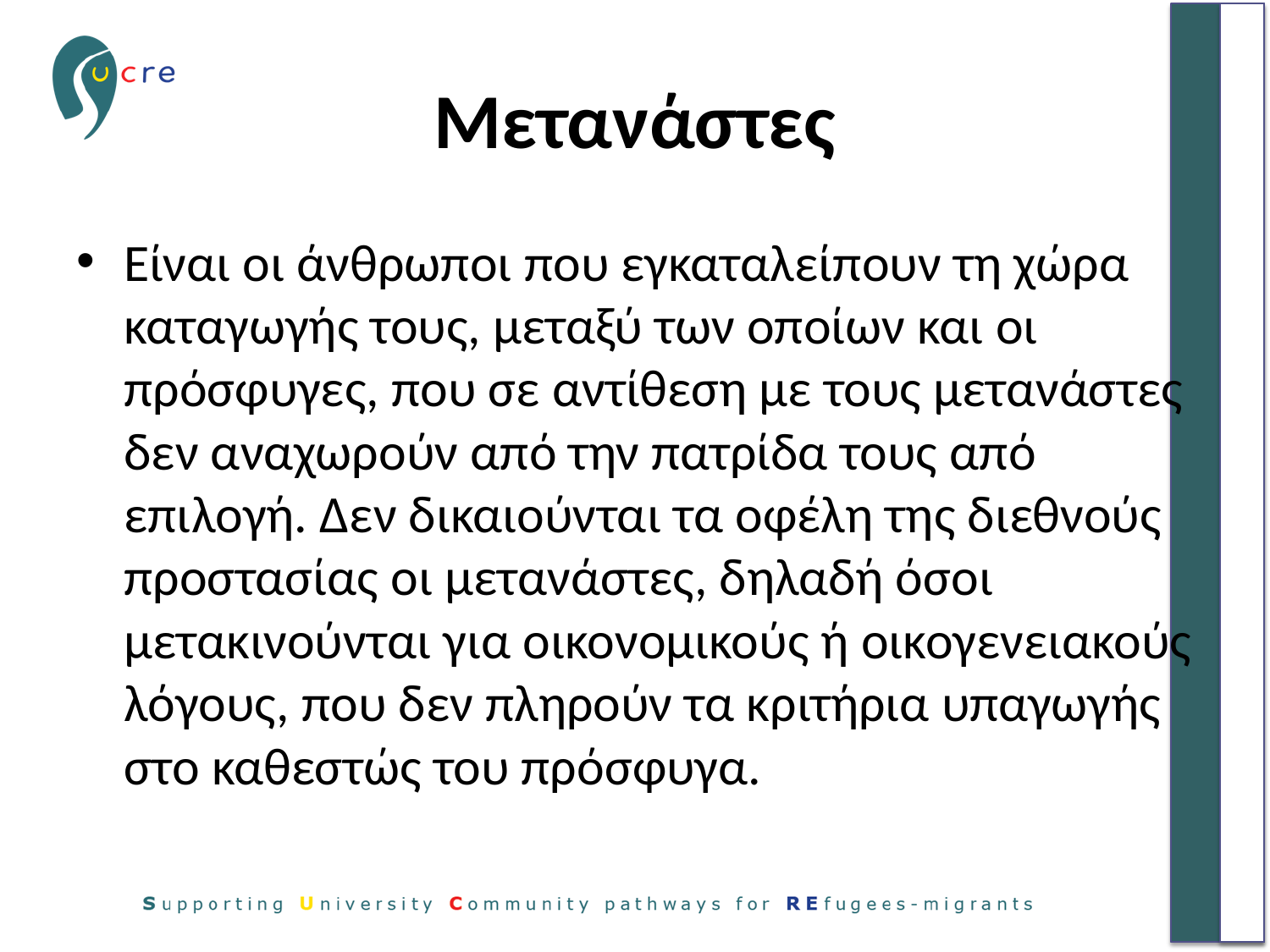

# Μετανάστες
Είναι οι άνθρωποι που εγκαταλείπουν τη χώρα καταγωγής τους, μεταξύ των οποίων και οι πρόσφυγες, που σε αντίθεση με τους μετανάστες δεν αναχωρούν από την πατρίδα τους από επιλογή. Δεν δικαιούνται τα οφέλη της διεθνούς προστασίας οι μετανάστες, δηλαδή όσοι μετακινούνται για οικονομικούς ή οικογενειακούς λόγους, που δεν πληρούν τα κριτήρια υπαγωγής στο καθεστώς του πρόσφυγα.